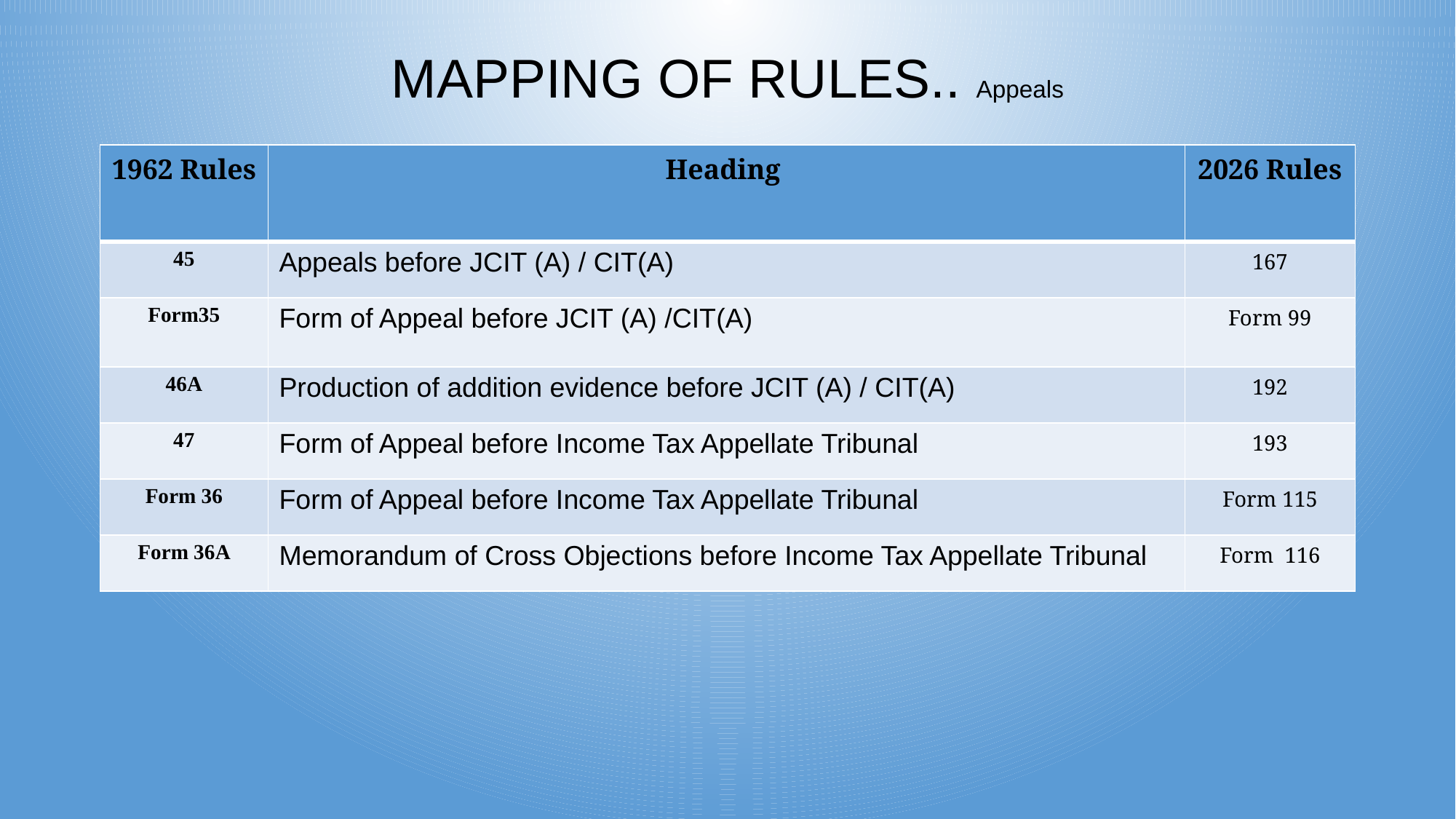

# MAPPING OF RULES.. Appeals
| 1962 Rules | Heading | 2026 Rules |
| --- | --- | --- |
| 45 | Appeals before JCIT (A) / CIT(A) | 167 |
| Form35 | Form of Appeal before JCIT (A) /CIT(A) | Form 99 |
| 46A | Production of addition evidence before JCIT (A) / CIT(A) | 192 |
| 47 | Form of Appeal before Income Tax Appellate Tribunal | 193 |
| Form 36 | Form of Appeal before Income Tax Appellate Tribunal | Form 115 |
| Form 36A | Memorandum of Cross Objections before Income Tax Appellate Tribunal | Form 116 |